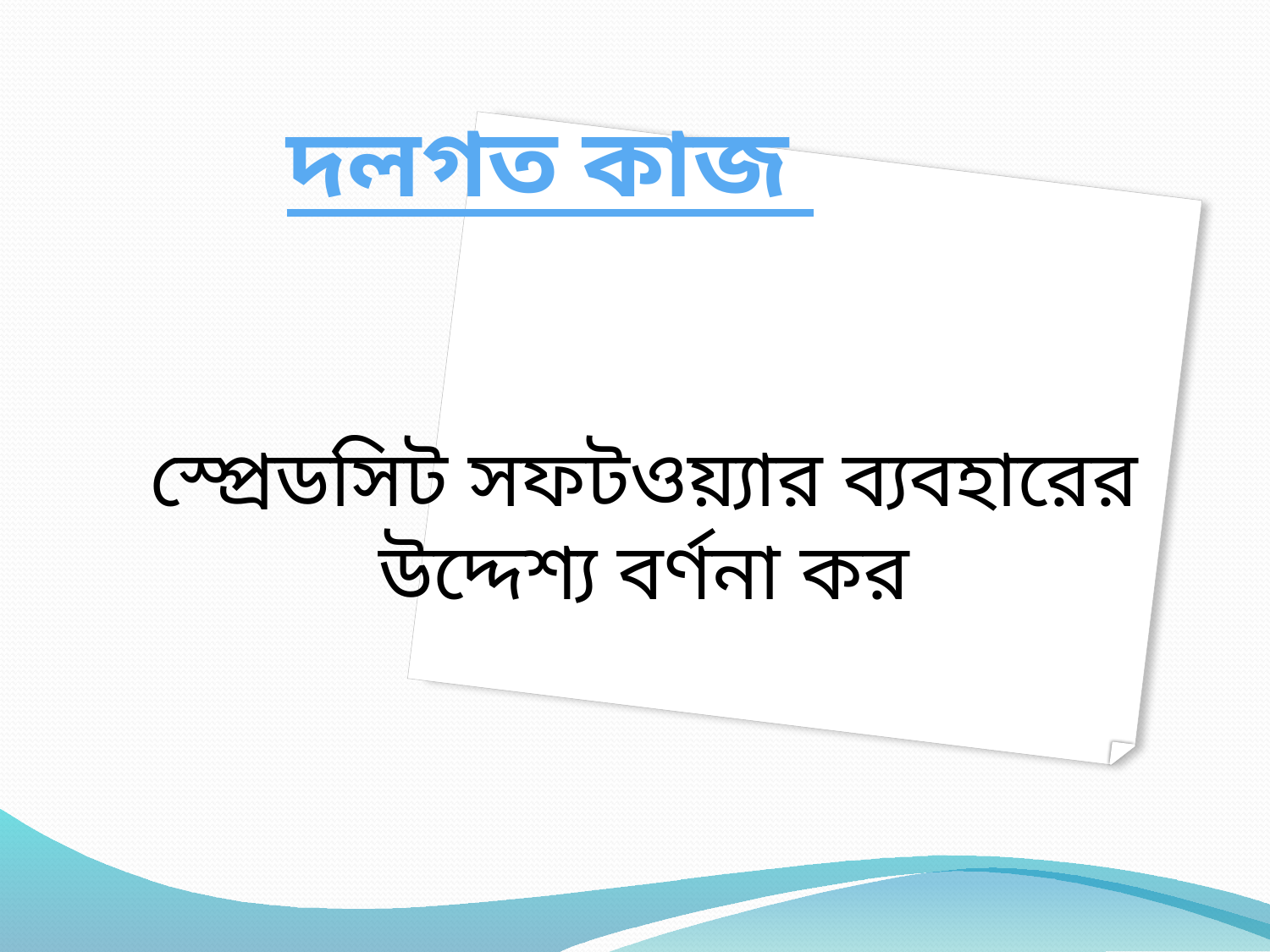

দলগত কাজ

স্প্রেডসিট সফটওয়্যার ব্যবহারের উদ্দেশ্য বর্ণনা কর